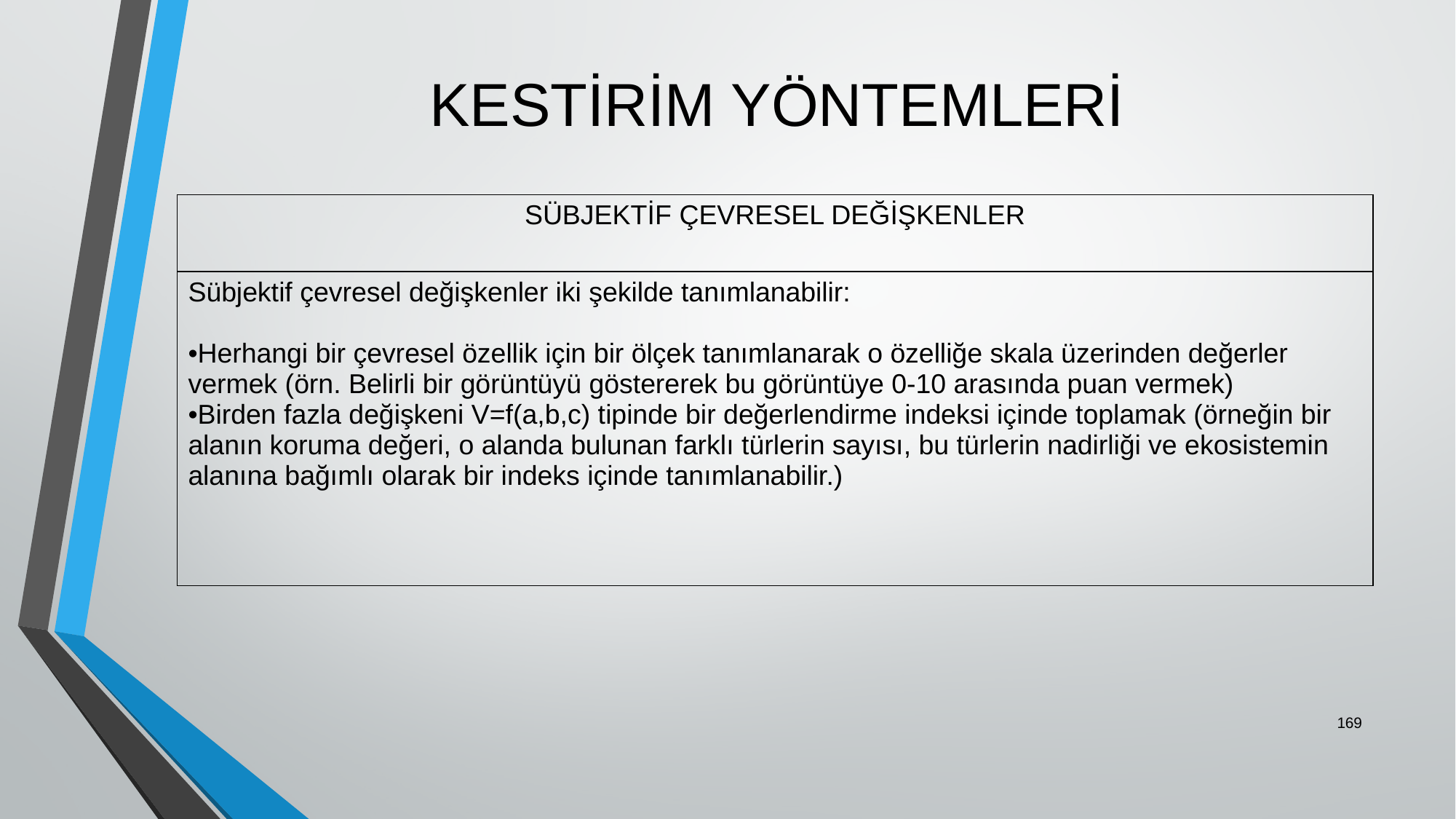

# KESTİRİM YÖNTEMLERİ
| SÜBJEKTİF ÇEVRESEL DEĞİŞKENLER |
| --- |
| Sübjektif çevresel değişkenler iki şekilde tanımlanabilir: Herhangi bir çevresel özellik için bir ölçek tanımlanarak o özelliğe skala üzerinden değerler vermek (örn. Belirli bir görüntüyü göstererek bu görüntüye 0-10 arasında puan vermek) Birden fazla değişkeni V=f(a,b,c) tipinde bir değerlendirme indeksi içinde toplamak (örneğin bir alanın koruma değeri, o alanda bulunan farklı türlerin sayısı, bu türlerin nadirliği ve ekosistemin alanına bağımlı olarak bir indeks içinde tanımlanabilir.) |
169